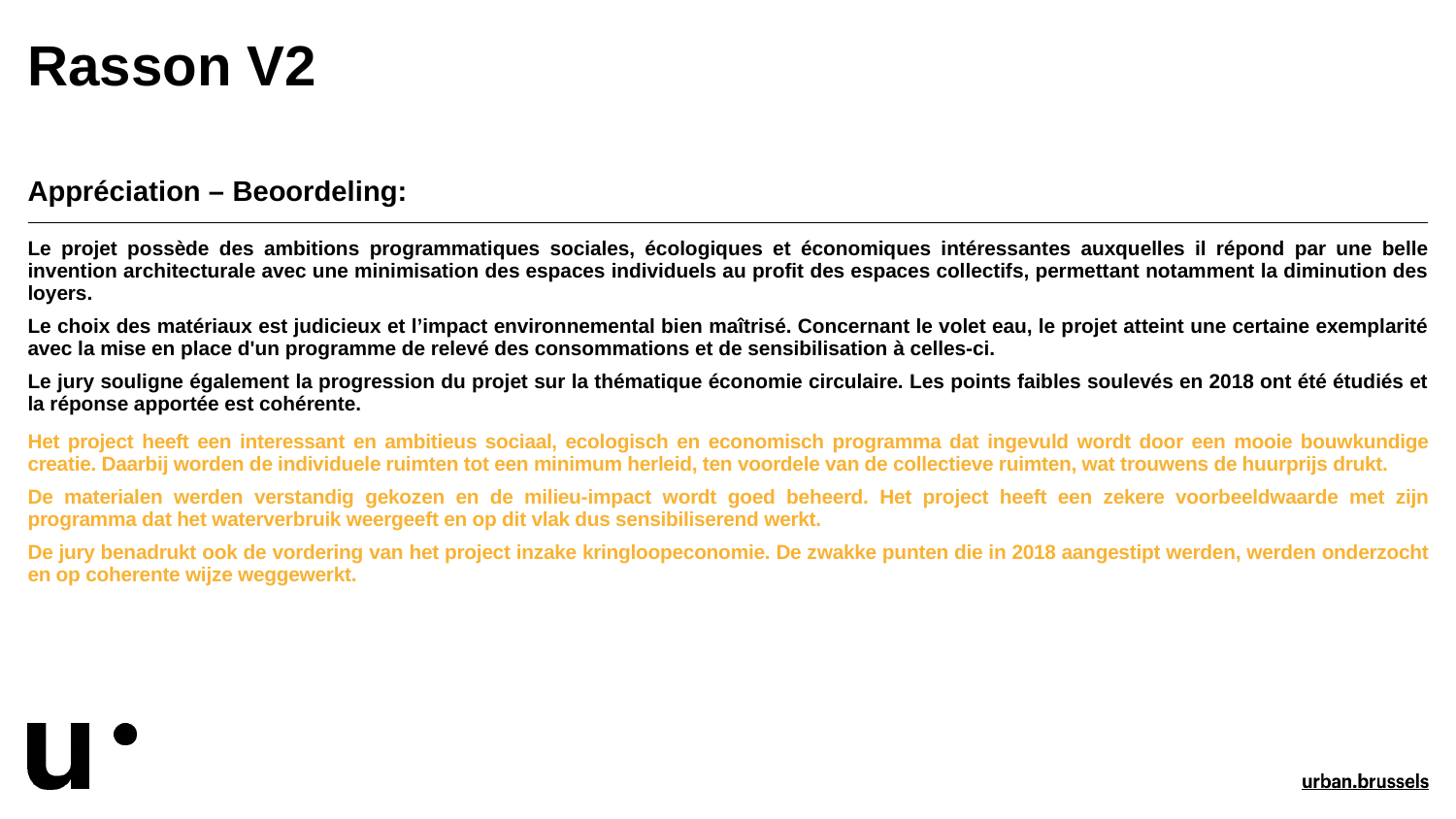

# Rasson V2
| Appréciation – Beoordeling: |
| --- |
| Le projet possède des ambitions programmatiques sociales, écologiques et économiques intéressantes auxquelles il répond par une belle invention architecturale avec une minimisation des espaces individuels au profit des espaces collectifs, permettant notamment la diminution des loyers. Le choix des matériaux est judicieux et l’impact environnemental bien maîtrisé. Concernant le volet eau, le projet atteint une certaine exemplarité avec la mise en place d'un programme de relevé des consommations et de sensibilisation à celles-ci. Le jury souligne également la progression du projet sur la thématique économie circulaire. Les points faibles soulevés en 2018 ont été étudiés et la réponse apportée est cohérente. |
| Het project heeft een interessant en ambitieus sociaal, ecologisch en economisch programma dat ingevuld wordt door een mooie bouwkundige creatie. Daarbij worden de individuele ruimten tot een minimum herleid, ten voordele van de collectieve ruimten, wat trouwens de huurprijs drukt. De materialen werden verstandig gekozen en de milieu-impact wordt goed beheerd. Het project heeft een zekere voorbeeldwaarde met zijn programma dat het waterverbruik weergeeft en op dit vlak dus sensibiliserend werkt. De jury benadrukt ook de vordering van het project inzake kringloopeconomie. De zwakke punten die in 2018 aangestipt werden, werden onderzocht en op coherente wijze weggewerkt. |